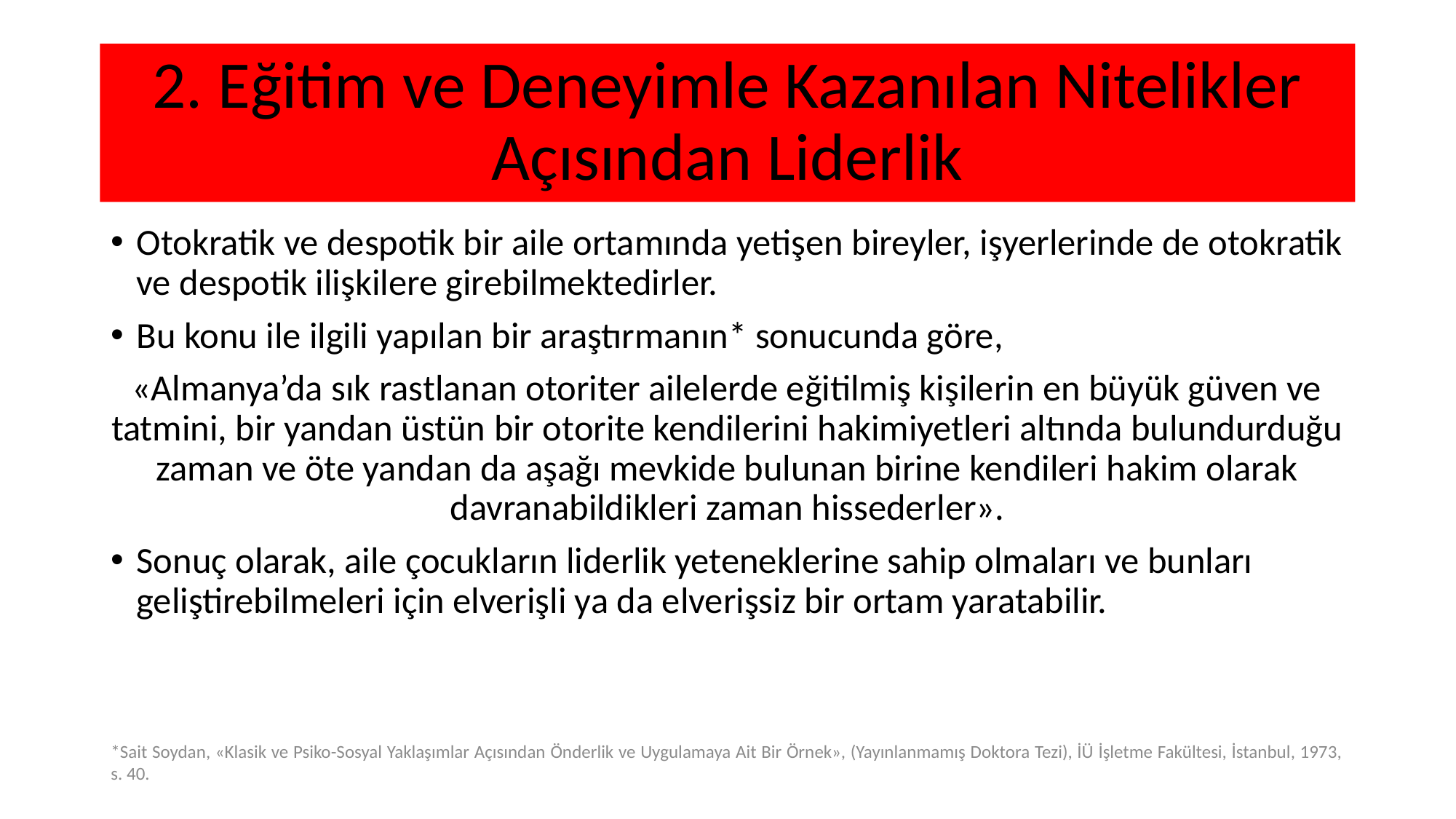

# 2. Eğitim ve Deneyimle Kazanılan Nitelikler Açısından Liderlik
Otokratik ve despotik bir aile ortamında yetişen bireyler, işyerlerinde de otokratik ve despotik ilişkilere girebilmektedirler.
Bu konu ile ilgili yapılan bir araştırmanın* sonucunda göre,
«Almanya’da sık rastlanan otoriter ailelerde eğitilmiş kişilerin en büyük güven ve tatmini, bir yandan üstün bir otorite kendilerini hakimiyetleri altında bulundurduğu zaman ve öte yandan da aşağı mevkide bulunan birine kendileri hakim olarak davranabildikleri zaman hissederler».
Sonuç olarak, aile çocukların liderlik yeteneklerine sahip olmaları ve bunları geliştirebilmeleri için elverişli ya da elverişsiz bir ortam yaratabilir.

*Sait Soydan, «Klasik ve Psiko-Sosyal Yaklaşımlar Açısından Önderlik ve Uygulamaya Ait Bir Örnek», (Yayınlanmamış Doktora Tezi), İÜ İşletme Fakültesi, İstanbul, 1973, s. 40.